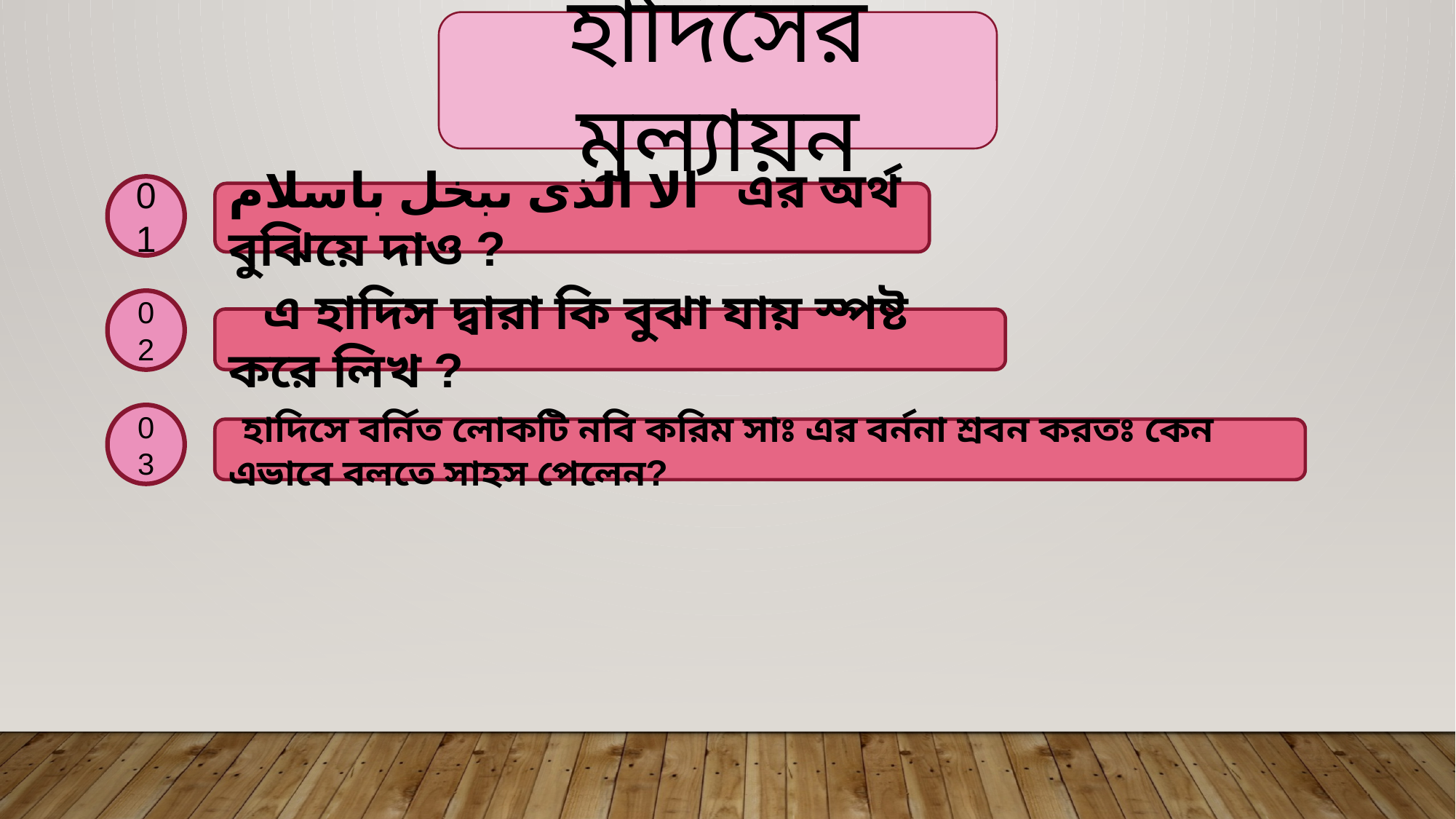

হাদিসের মুল্যায়ন
01
الا الذى ىبخل باسلام   এর অর্থ বুঝিয়ে দাও ?
02
     এ হাদিস দ্বারা কি বুঝা যায় স্পষ্ট করে লিখ ?
03
  হাদিসে বর্নিত লোকটি নবি করিম সাঃ এর বর্ননা শ্রবন করতঃ কেন এভাবে বলতে সাহস পেলেন?